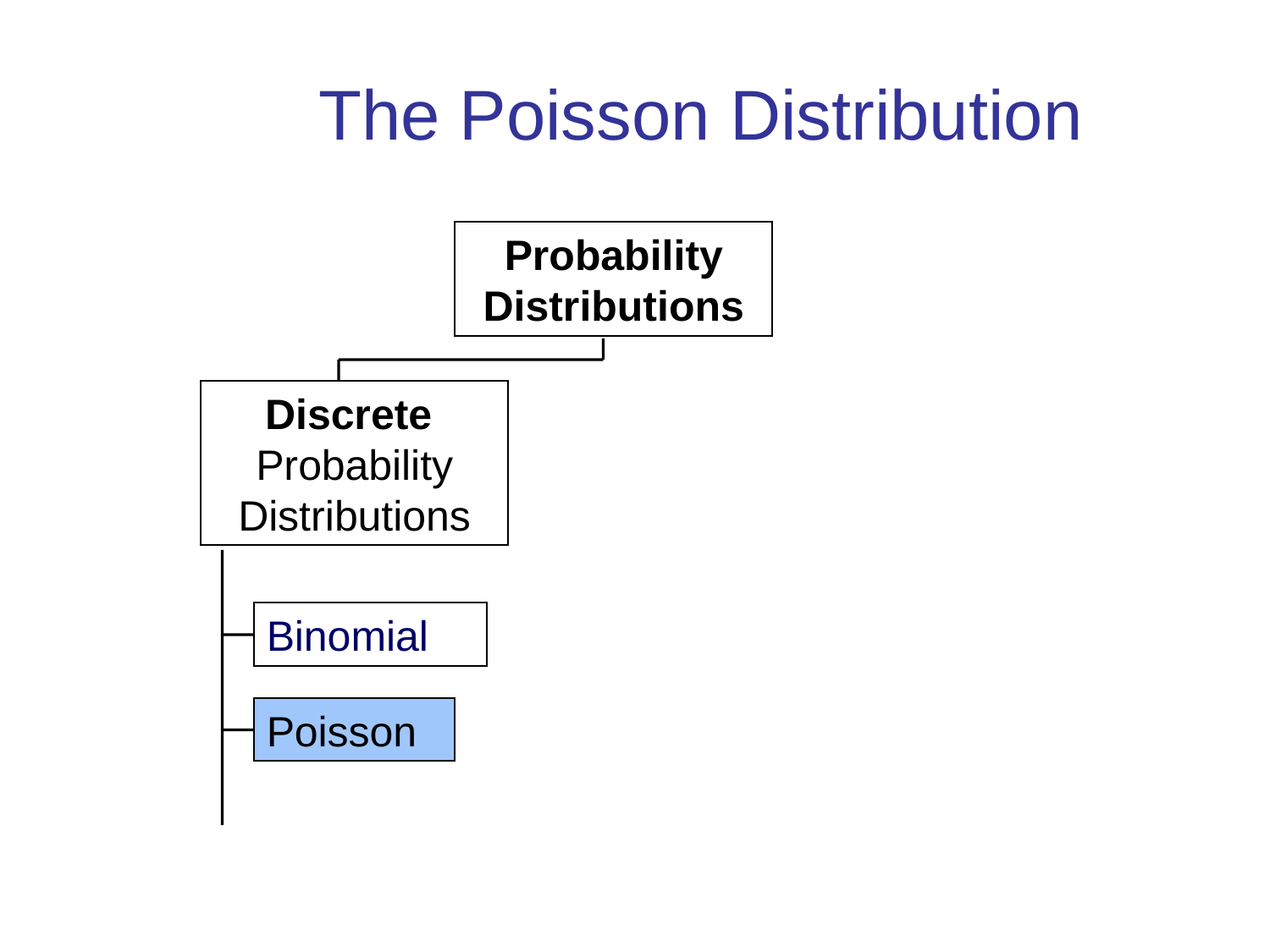

The Poisson Distribution

Probability Distributions

Discrete
Probability Distributions

Binomial

Poisson